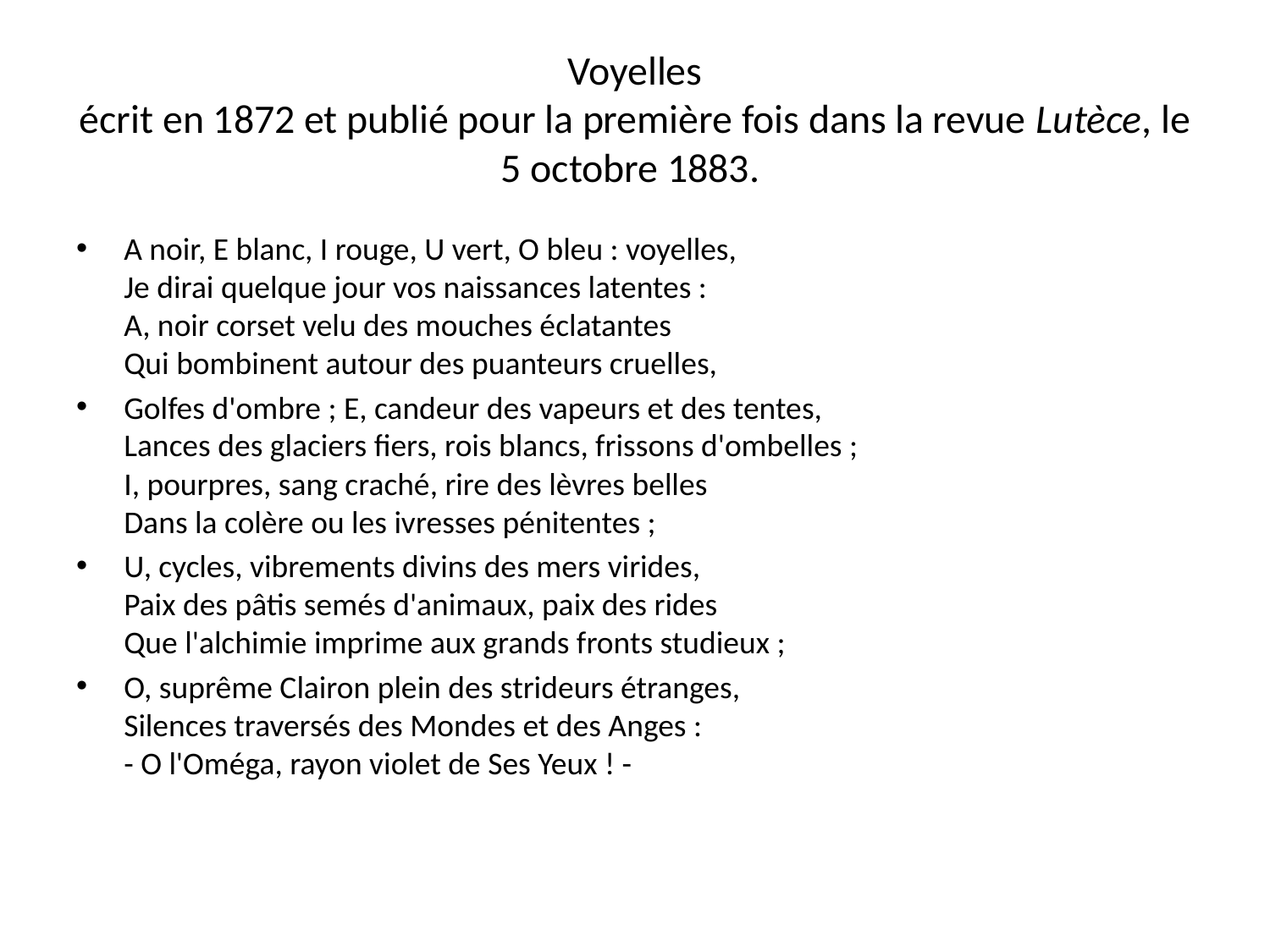

# Voyelles écrit en 1872 et publié pour la première fois dans la revue Lutèce, le 5 octobre 1883.
A noir, E blanc, I rouge, U vert, O bleu : voyelles,
Je dirai quelque jour vos naissances latentes :
A, noir corset velu des mouches éclatantes
Qui bombinent autour des puanteurs cruelles,
Golfes d'ombre ; E, candeur des vapeurs et des tentes,
Lances des glaciers fiers, rois blancs, frissons d'ombelles ;
I, pourpres, sang craché, rire des lèvres belles
Dans la colère ou les ivresses pénitentes ;
U, cycles, vibrements divins des mers virides,
Paix des pâtis semés d'animaux, paix des rides
Que l'alchimie imprime aux grands fronts studieux ;
O, suprême Clairon plein des strideurs étranges,
Silences traversés des Mondes et des Anges :
- O l'Oméga, rayon violet de Ses Yeux ! -